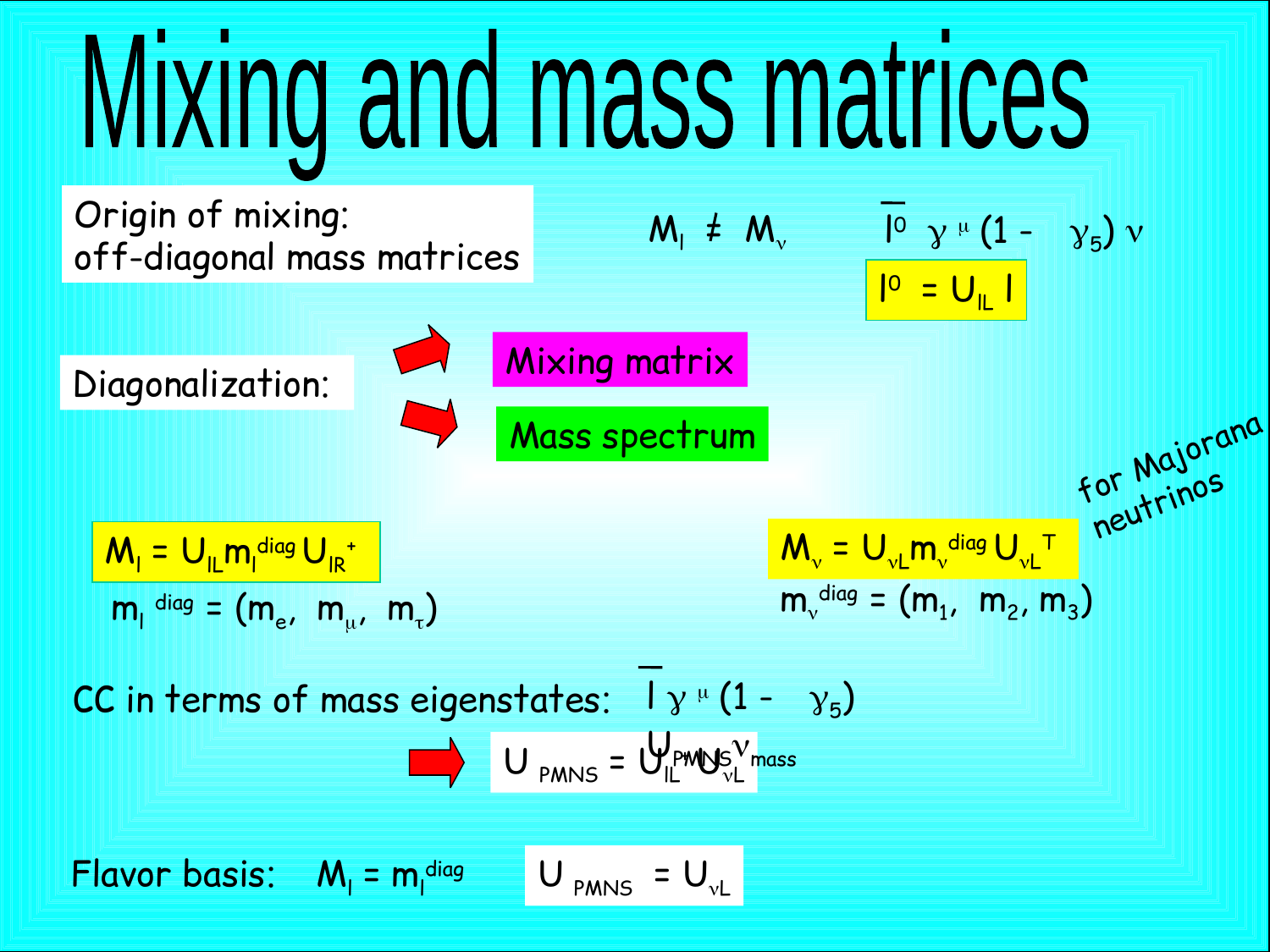

Mixing and mass matrices

Origin of mixing:
off-diagonal mass matrices
Ml  =  Mν
l0  γ μ (1 -  γ5) ν 0

l0  = UlL l

Mixing matrix
Diagonalization:

Mass spectrum
for Majorana
neutrinos
Mν = UνLmνdiag UνLT
Ml = UlLmldiag UlR+
mνdiag  = (m1,  m2, m3)
ml diag  = (me,  mμ,  mτ)
l γ μ (1 -  γ5) UPMNSνmass

CC in terms of mass eigenstates:
U PMNS = UlL+ UνL

Flavor basis:
Ml = mldiag
U PMNS  = UνL